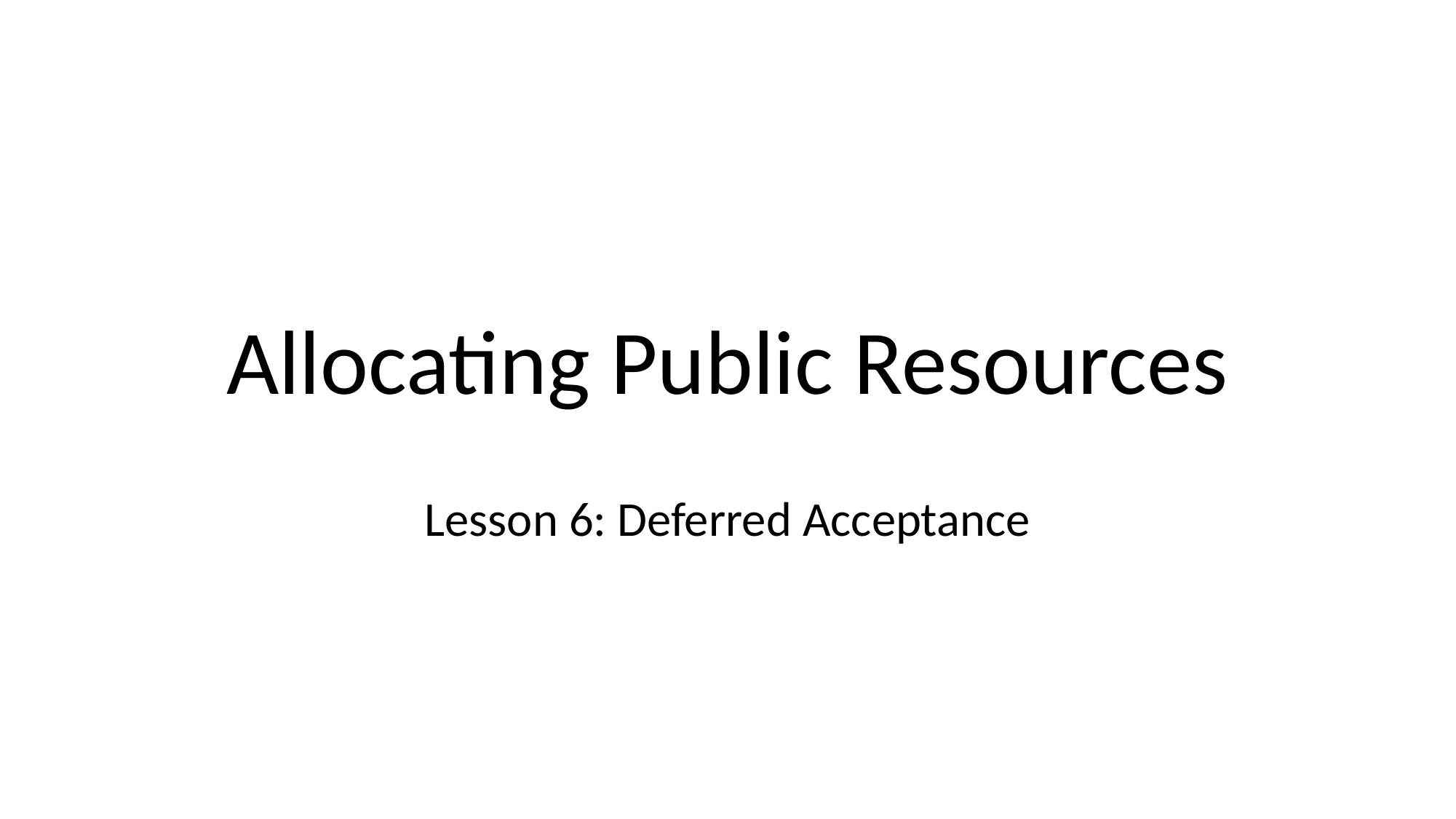

# Allocating Public Resources

Lesson 6: Deferred Acceptance